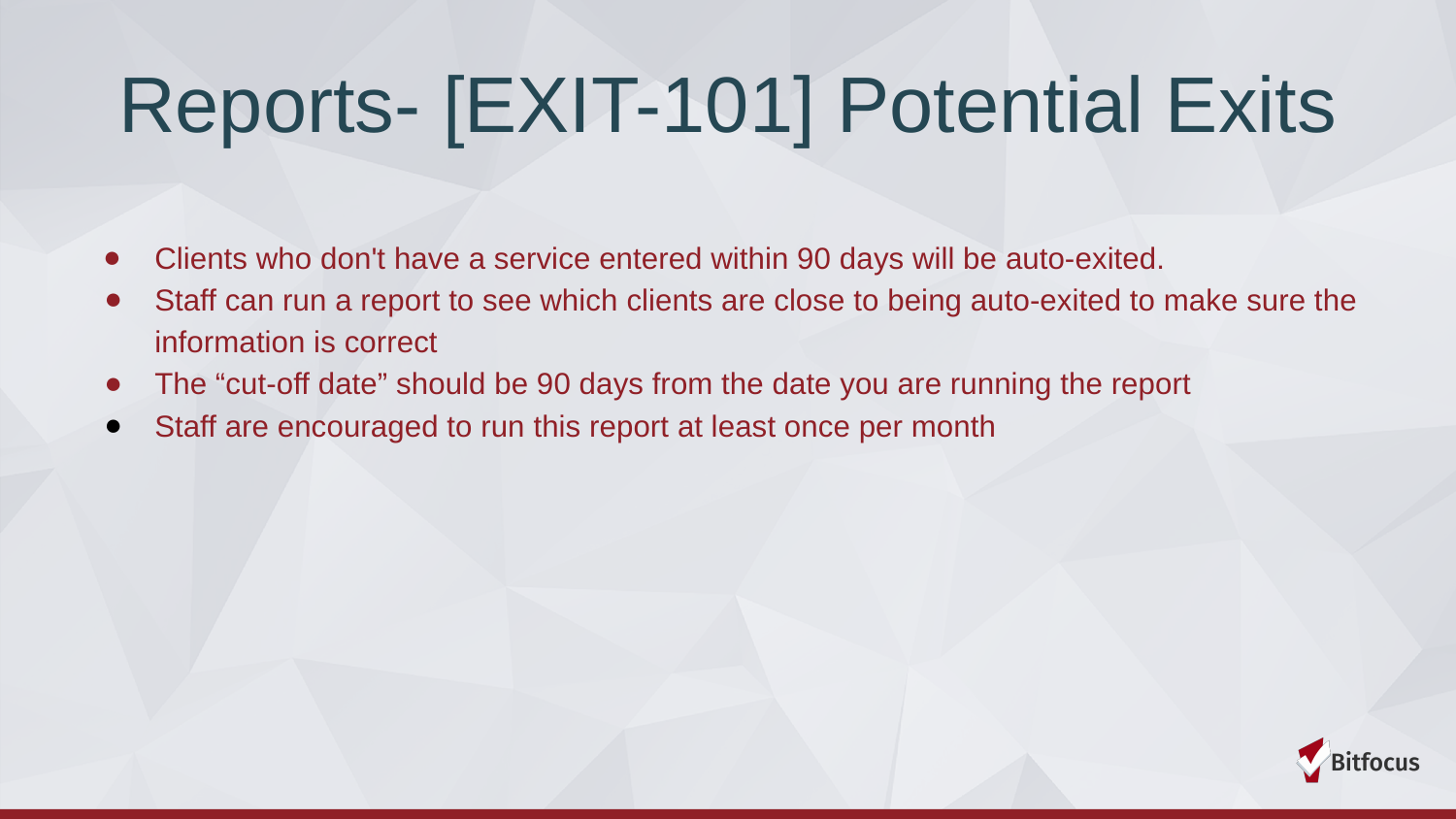

# Reports- [EXIT-101] Potential Exits
Clients who don't have a service entered within 90 days will be auto-exited.
Staff can run a report to see which clients are close to being auto-exited to make sure the information is correct
The “cut-off date” should be 90 days from the date you are running the report
Staff are encouraged to run this report at least once per month